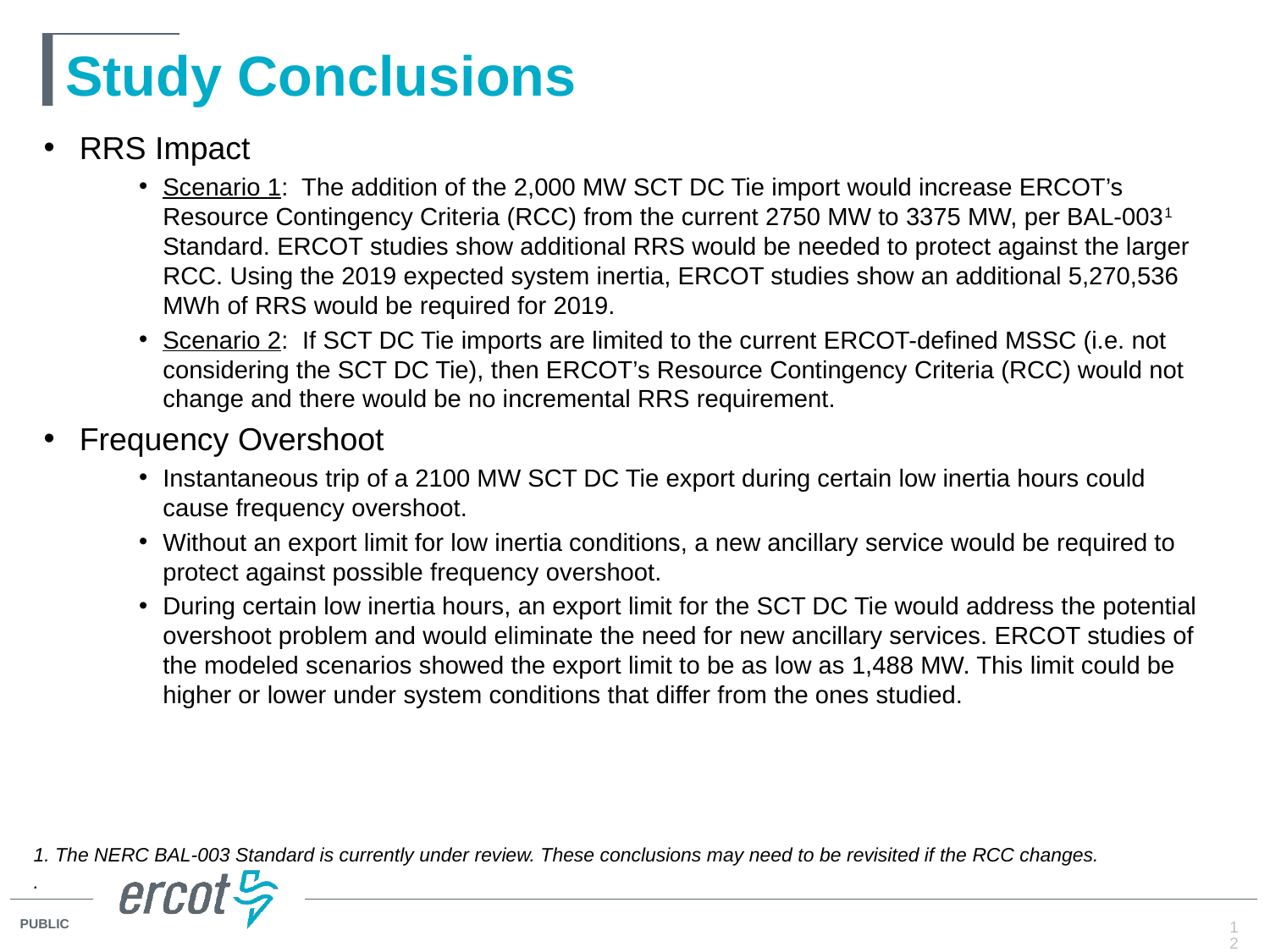

# Study Conclusions
RRS Impact
Scenario 1:  The addition of the 2,000 MW SCT DC Tie import would increase ERCOT’s Resource Contingency Criteria (RCC) from the current 2750 MW to 3375 MW, per BAL-0031 Standard. ERCOT studies show additional RRS would be needed to protect against the larger RCC. Using the 2019 expected system inertia, ERCOT studies show an additional 5,270,536 MWh of RRS would be required for 2019.
Scenario 2:  If SCT DC Tie imports are limited to the current ERCOT-defined MSSC (i.e. not considering the SCT DC Tie), then ERCOT’s Resource Contingency Criteria (RCC) would not change and there would be no incremental RRS requirement.
Frequency Overshoot
Instantaneous trip of a 2100 MW SCT DC Tie export during certain low inertia hours could cause frequency overshoot.
Without an export limit for low inertia conditions, a new ancillary service would be required to protect against possible frequency overshoot.
During certain low inertia hours, an export limit for the SCT DC Tie would address the potential overshoot problem and would eliminate the need for new ancillary services. ERCOT studies of the modeled scenarios showed the export limit to be as low as 1,488 MW. This limit could be higher or lower under system conditions that differ from the ones studied.
1. The NERC BAL-003 Standard is currently under review. These conclusions may need to be revisited if the RCC changes.
.